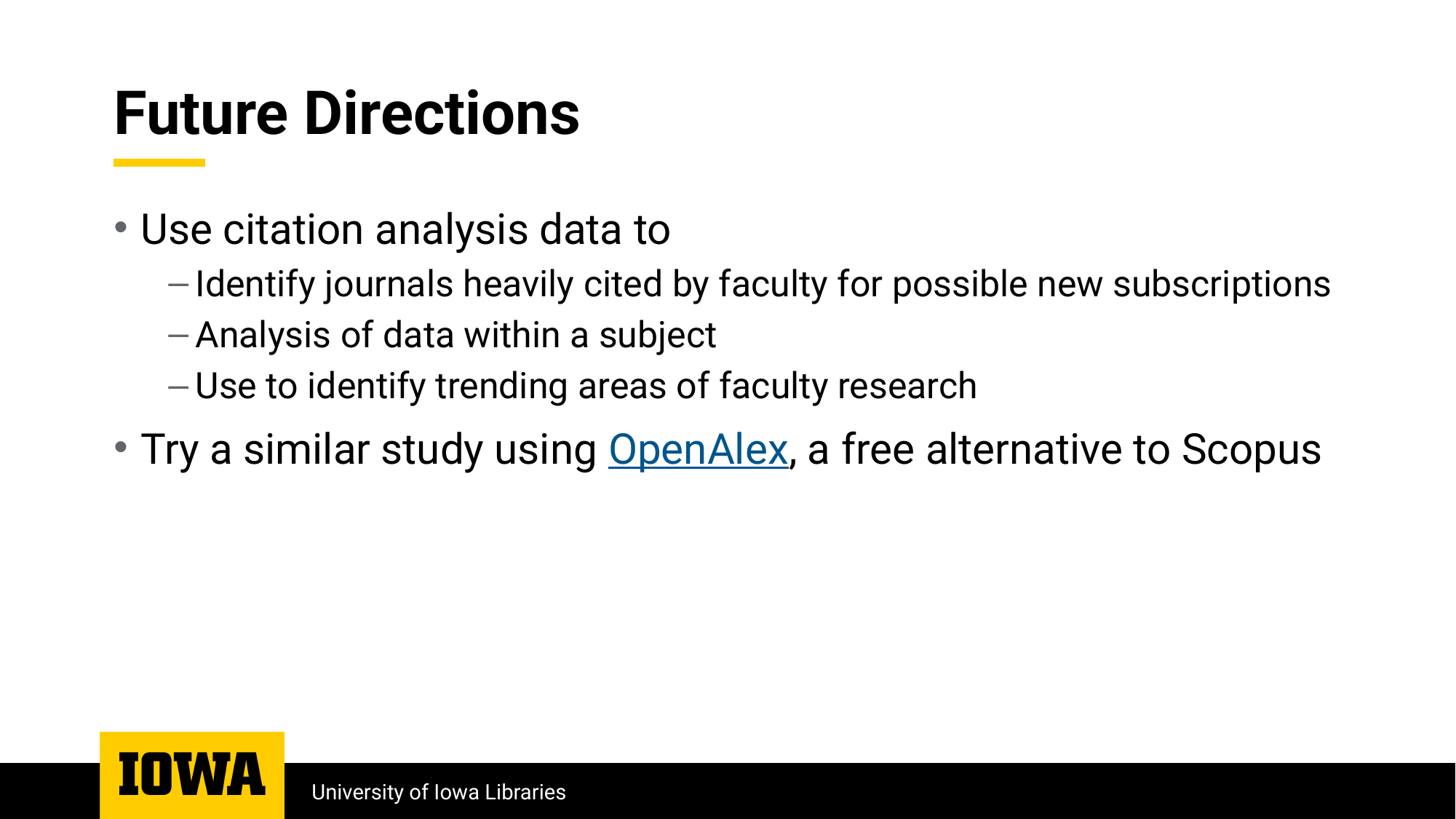

# Future Directions
Use citation analysis data to
Identify journals heavily cited by faculty for possible new subscriptions
Analysis of data within a subject
Use to identify trending areas of faculty research
Try a similar study using OpenAlex, a free alternative to Scopus
University of Iowa Libraries